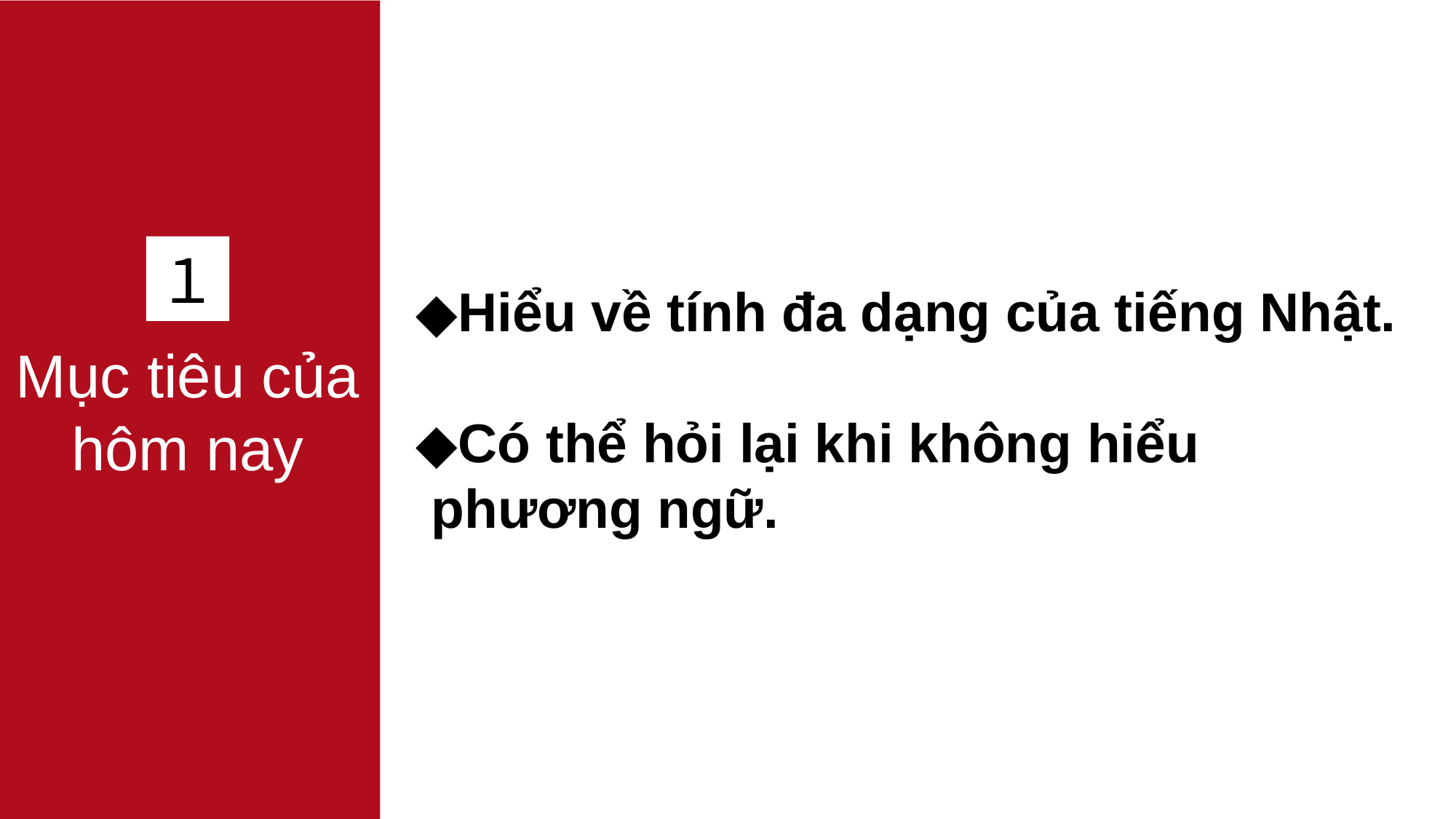

Mục tiêu của hôm nay
１
◆Hiểu về tính đa dạng của tiếng Nhật.

◆Có thể hỏi lại khi không hiểu
 phương ngữ.